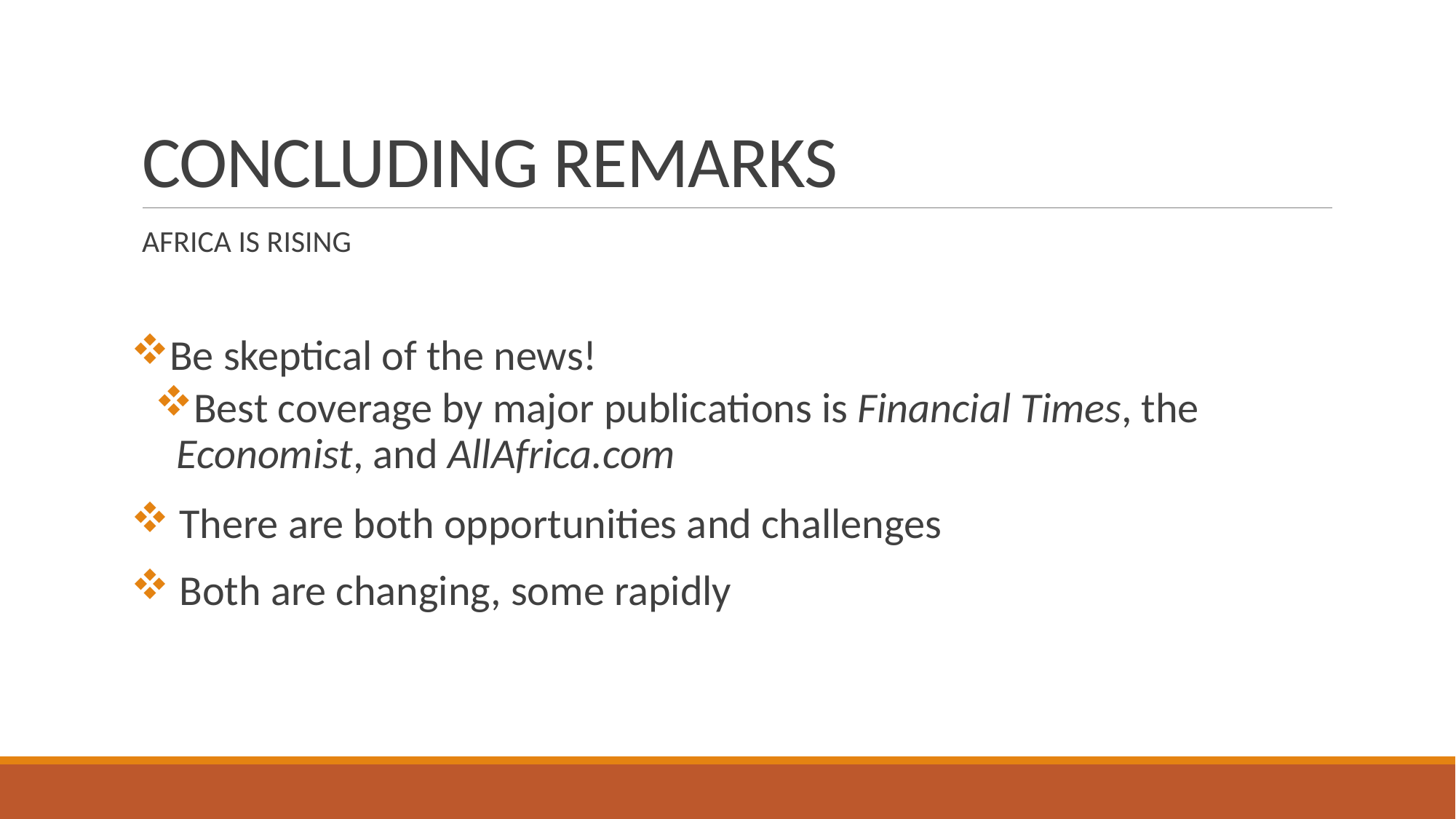

# CONCLUDING REMARKS
AFRICA IS RISING

Be skeptical of the news!
Best coverage by major publications is Financial Times, the Economist, and AllAfrica.com
 There are both opportunities and challenges
 Both are changing, some rapidly